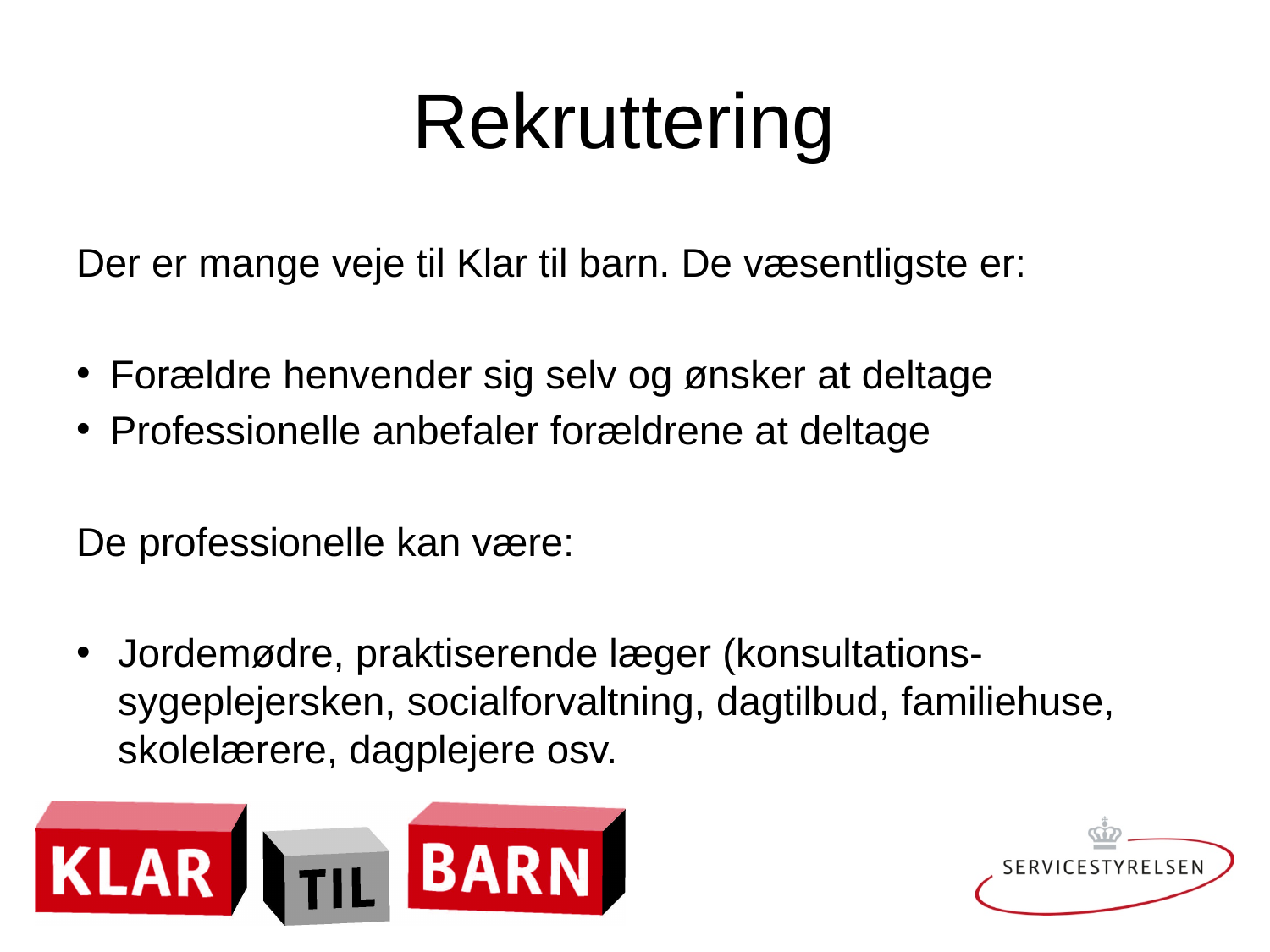

# Rekruttering
Der er mange veje til Klar til barn. De væsentligste er:

  Forældre henvender sig selv og ønsker at deltage
  Professionelle anbefaler forældrene at deltage

De professionelle kan være:

Jordemødre, praktiserende læger (konsultations-sygeplejersken, socialforvaltning, dagtilbud, familiehuse, skolelærere, dagplejere osv.